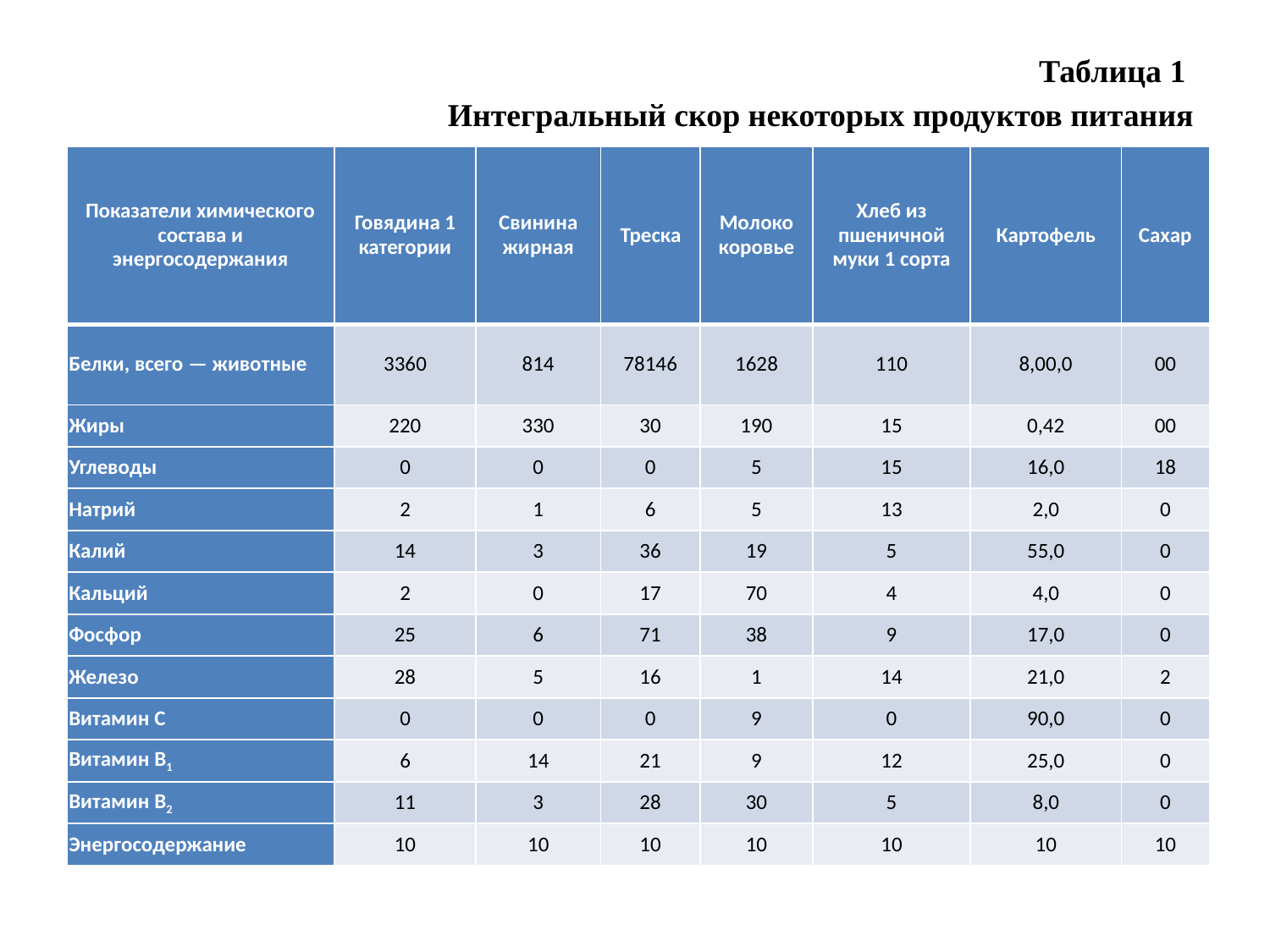

# Таблица 1 Интегральный скор некоторых продуктов питания
| Показатели химического состава и энергосодержания | Говядина 1 категории | Свинина жирная | Треска | Молоко коровье | Хлеб из пшеничной муки 1 сорта | Картофель | Сахар |
| --- | --- | --- | --- | --- | --- | --- | --- |
| Белки, всего — животные | 3360 | 814 | 78146 | 1628 | 110 | 8,00,0 | 00 |
| Жиры | 220 | 330 | 30 | 190 | 15 | 0,42 | 00 |
| Углеводы | 0 | 0 | 0 | 5 | 15 | 16,0 | 18 |
| Натрий | 2 | 1 | 6 | 5 | 13 | 2,0 | 0 |
| Калий | 14 | 3 | 36 | 19 | 5 | 55,0 | 0 |
| Кальций | 2 | 0 | 17 | 70 | 4 | 4,0 | 0 |
| Фосфор | 25 | 6 | 71 | 38 | 9 | 17,0 | 0 |
| Железо | 28 | 5 | 16 | 1 | 14 | 21,0 | 2 |
| Витамин С | 0 | 0 | 0 | 9 | 0 | 90,0 | 0 |
| Витамин B1 | 6 | 14 | 21 | 9 | 12 | 25,0 | 0 |
| Витамин В2 | 11 | 3 | 28 | 30 | 5 | 8,0 | 0 |
| Энергосодержание | 10 | 10 | 10 | 10 | 10 | 10 | 10 |